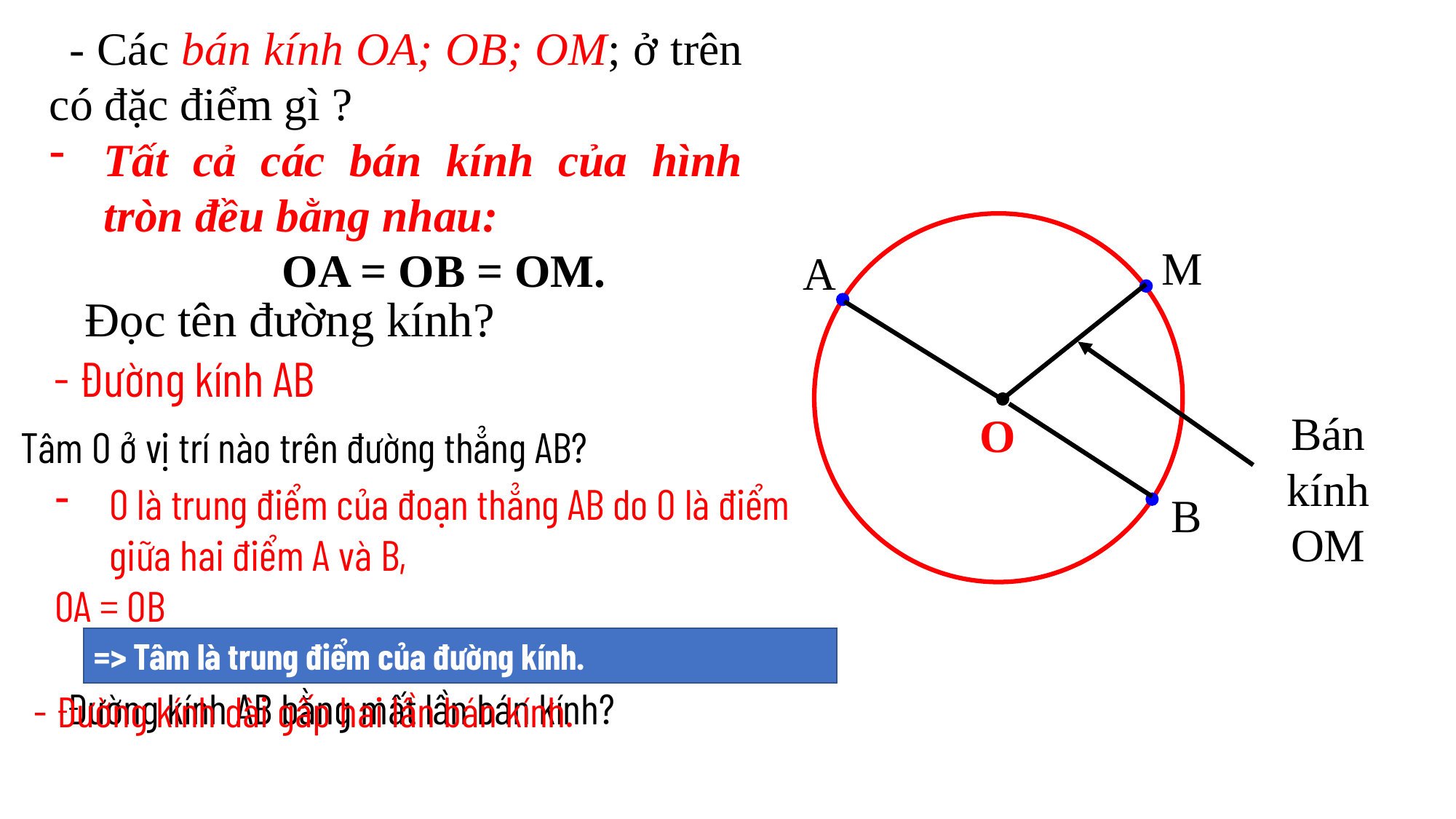

- Các bán kính OA; OB; OM; ở trên có đặc điểm gì ?
Tất cả các bán kính của hình tròn đều bằng nhau:
                    OA = OB = OM.

M
A

Đọc tên đường kính?

- Đường kính AB

Bán kính OM
O

Tâm O ở vị trí nào trên đường thẳng AB?
O là trung điểm của đoạn thẳng AB do O là điểm giữa hai điểm A và B,
OA = OB
B

=> Tâm là trung điểm của đường kính.
Đường kính AB bằng mất lần bán kính?
- Đường kính dài gấp hai lần bán kính.